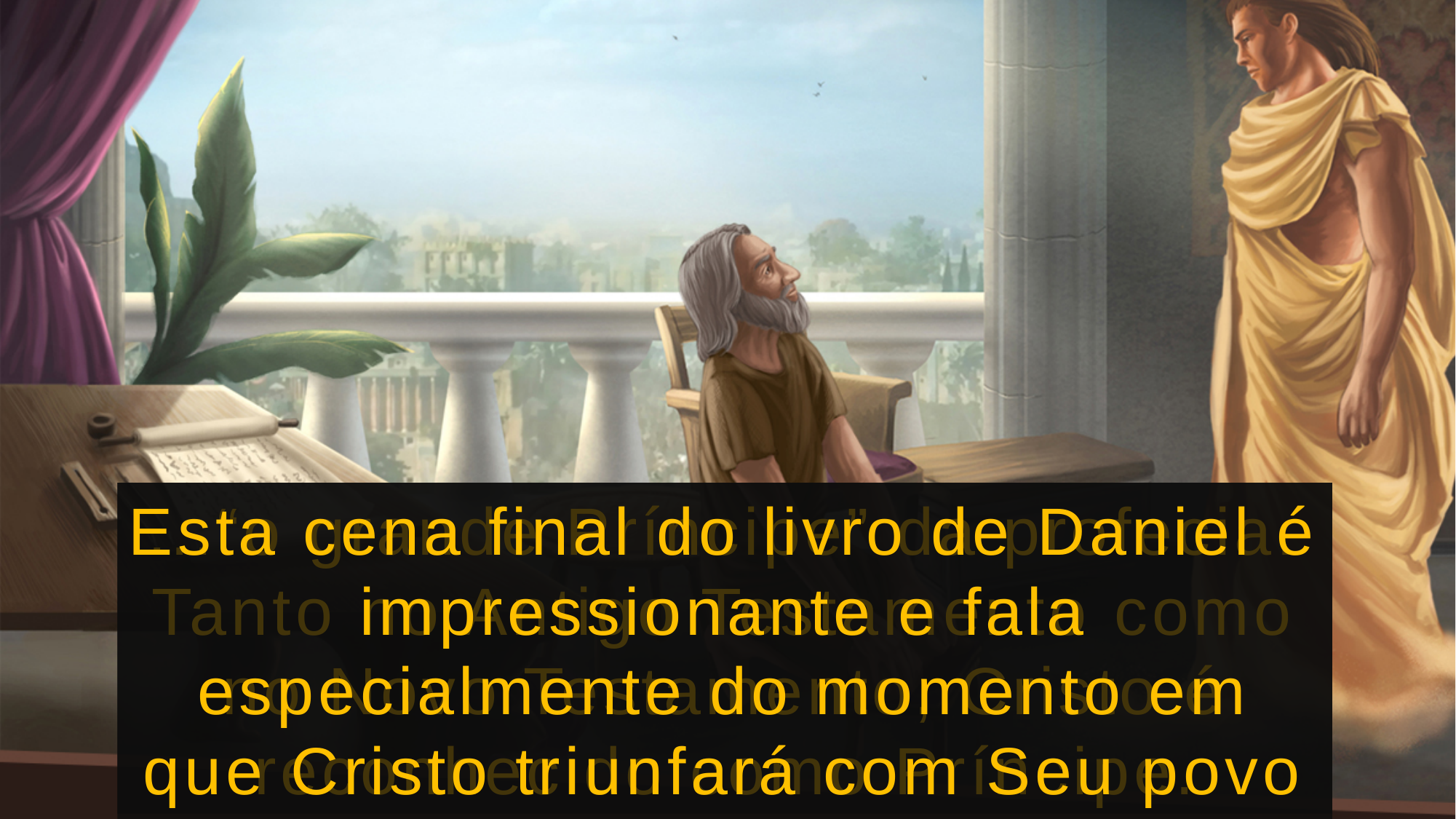

...“o grande Príncipe” da profecia. Tanto no Antigo Testamento como no Novo Testamento, Cristo é reconhecido como Príncipe.
Esta cena final do livro de Daniel é impressionante e fala especialmente do momento em que Cristo triunfará com Seu povo sobre as forças do mal. Miguel é Cristo...